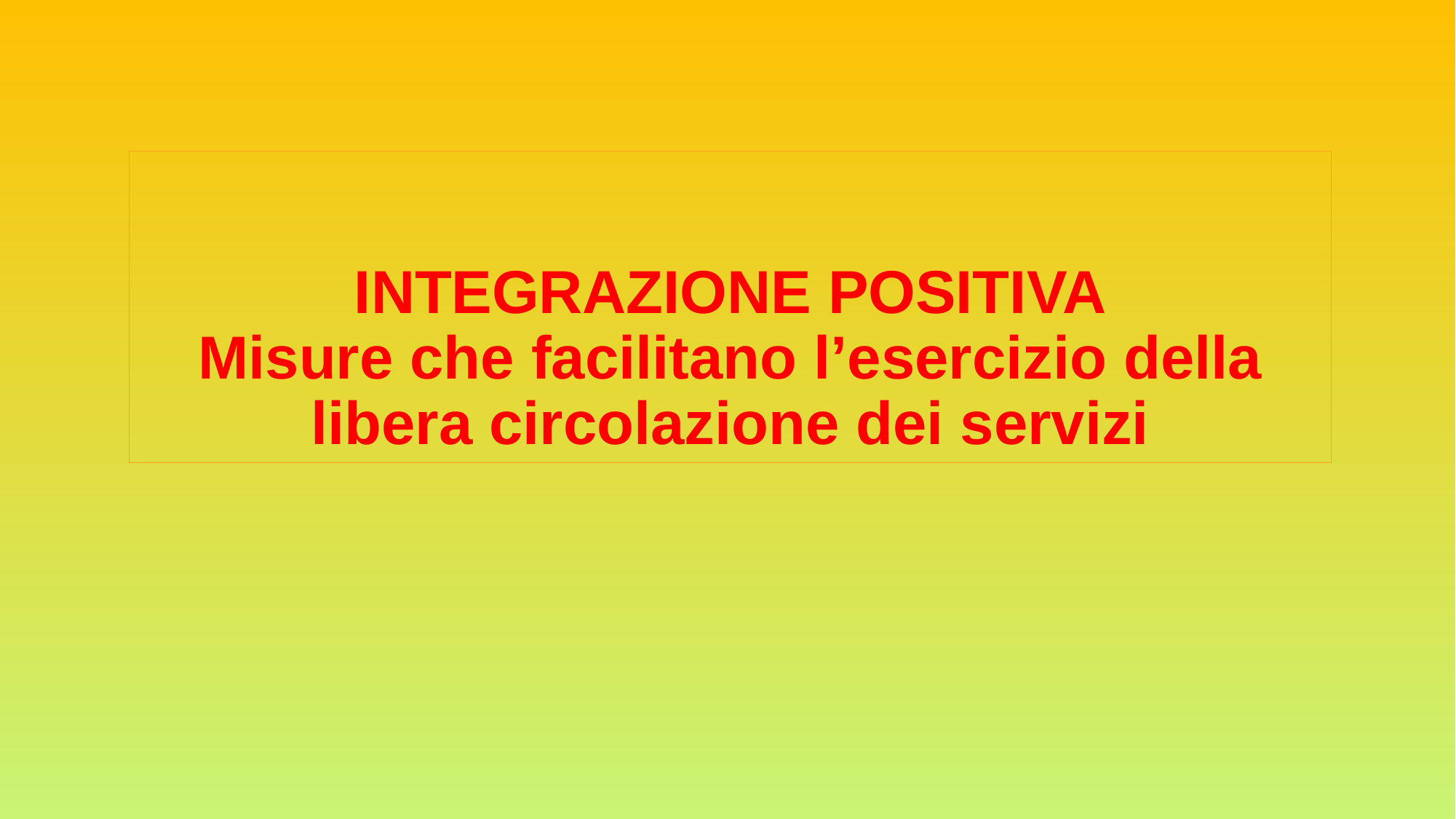

# INTEGRAZIONE POSITIVA Misure che facilitano l’esercizio della libera circolazione dei servizi